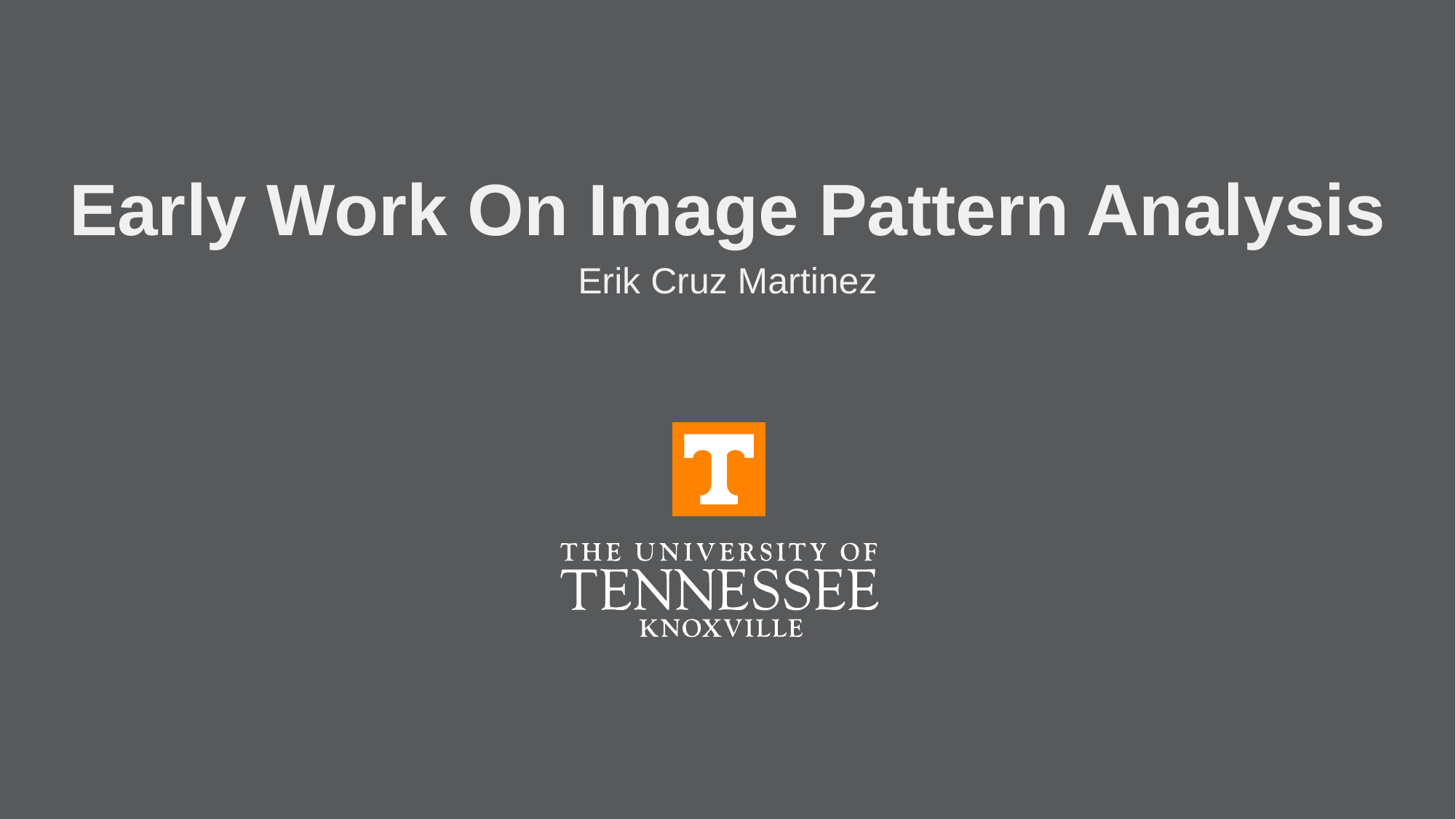

# Early Work On Image Pattern Analysis
Erik Cruz Martinez